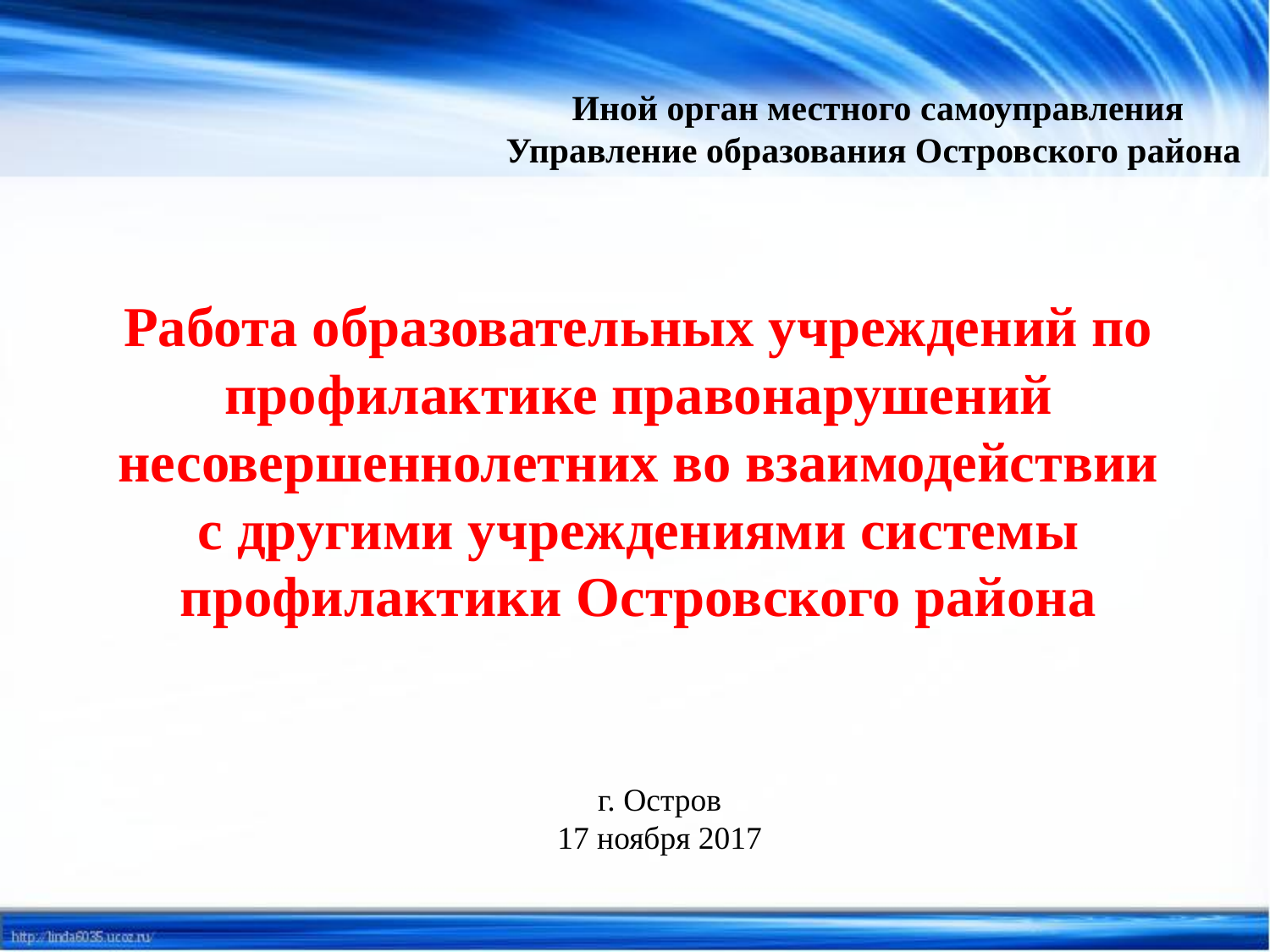

Иной орган местного самоуправления Управление образования Островского района
# Работа образовательных учреждений по профилактике правонарушений несовершеннолетних во взаимодействии с другими учреждениями системы профилактики Островского района
г. Остров
17 ноября 2017